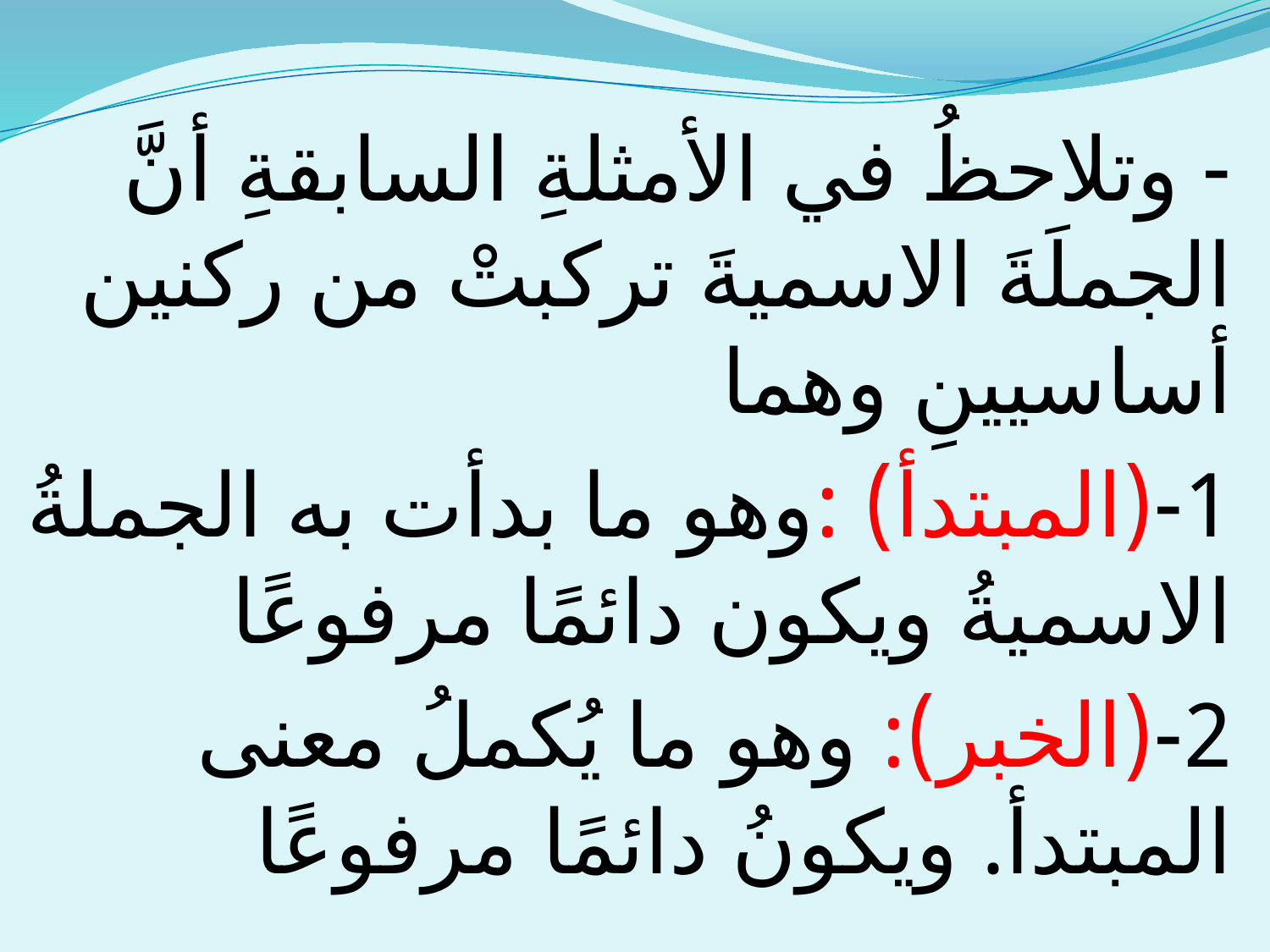

- وتلاحظُ في الأمثلةِ السابقةِ أنَّ الجملَةَ الاسميةَ تركبتْ من ركنين أساسيينِ وهما
1-(المبتدأ) :وهو ما بدأت به الجملةُ الاسميةُ ويكون دائمًا مرفوعًا
2-(الخبر): وهو ما يُكملُ معنى المبتدأ. ويكونُ دائمًا مرفوعًا